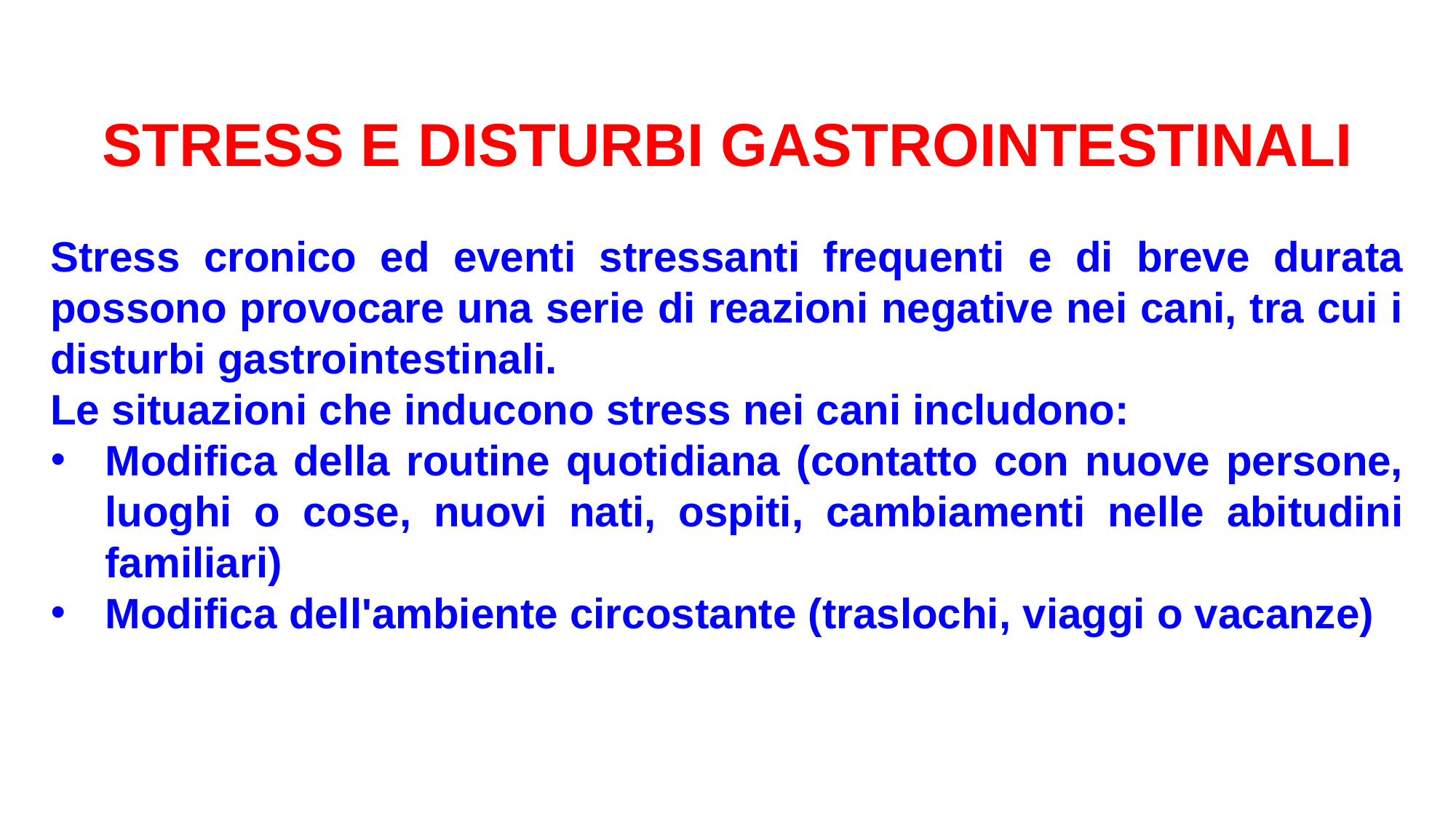

STRESS E DISTURBI GASTROINTESTINALI

Stress cronico ed eventi stressanti frequenti e di breve durata possono provocare una serie di reazioni negative nei cani, tra cui i disturbi gastrointestinali.
Le situazioni che inducono stress nei cani includono:
Modifica della routine quotidiana (contatto con nuove persone, luoghi o cose, nuovi nati, ospiti, cambiamenti nelle abitudini familiari)
Modifica dell'ambiente circostante (traslochi, viaggi o vacanze)